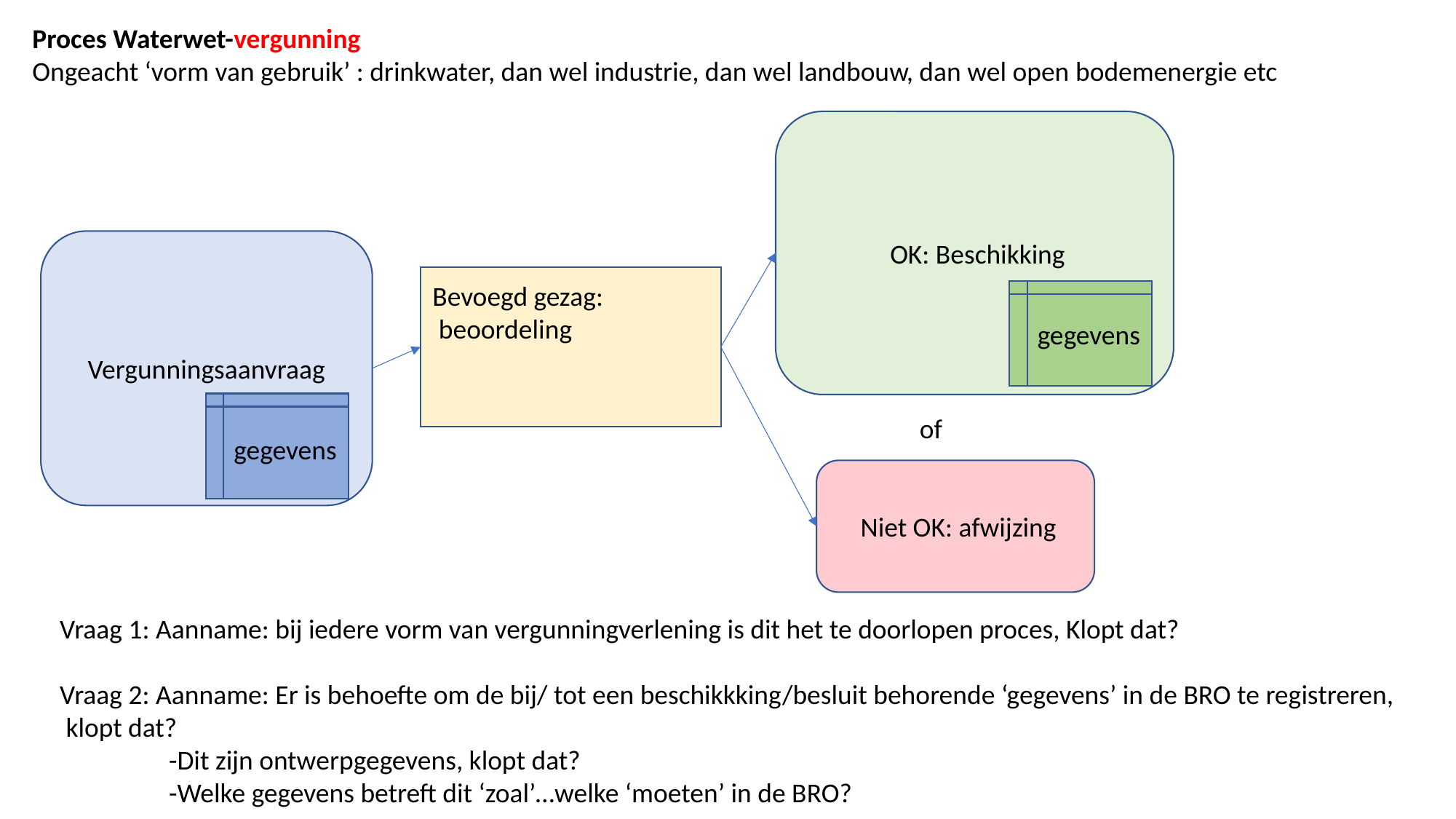

Proces Waterwet-vergunning
Ongeacht ‘vorm van gebruik’ : drinkwater, dan wel industrie, dan wel landbouw, dan wel open bodemenergie etc
 OK: Beschikking
Vergunningsaanvraag

Bevoegd gezag:
 beoordeling

gegevens

of
gegevens
 Niet OK: afwijzing
Vraag 1: Aanname: bij iedere vorm van vergunningverlening is dit het te doorlopen proces, Klopt dat?

Vraag 2: Aanname: Er is behoefte om de bij/ tot een beschikkking/besluit behorende ‘gegevens’ in de BRO te registreren,
 klopt dat?
	-Dit zijn ontwerpgegevens, klopt dat?
	-Welke gegevens betreft dit ‘zoal’…welke ‘moeten’ in de BRO?